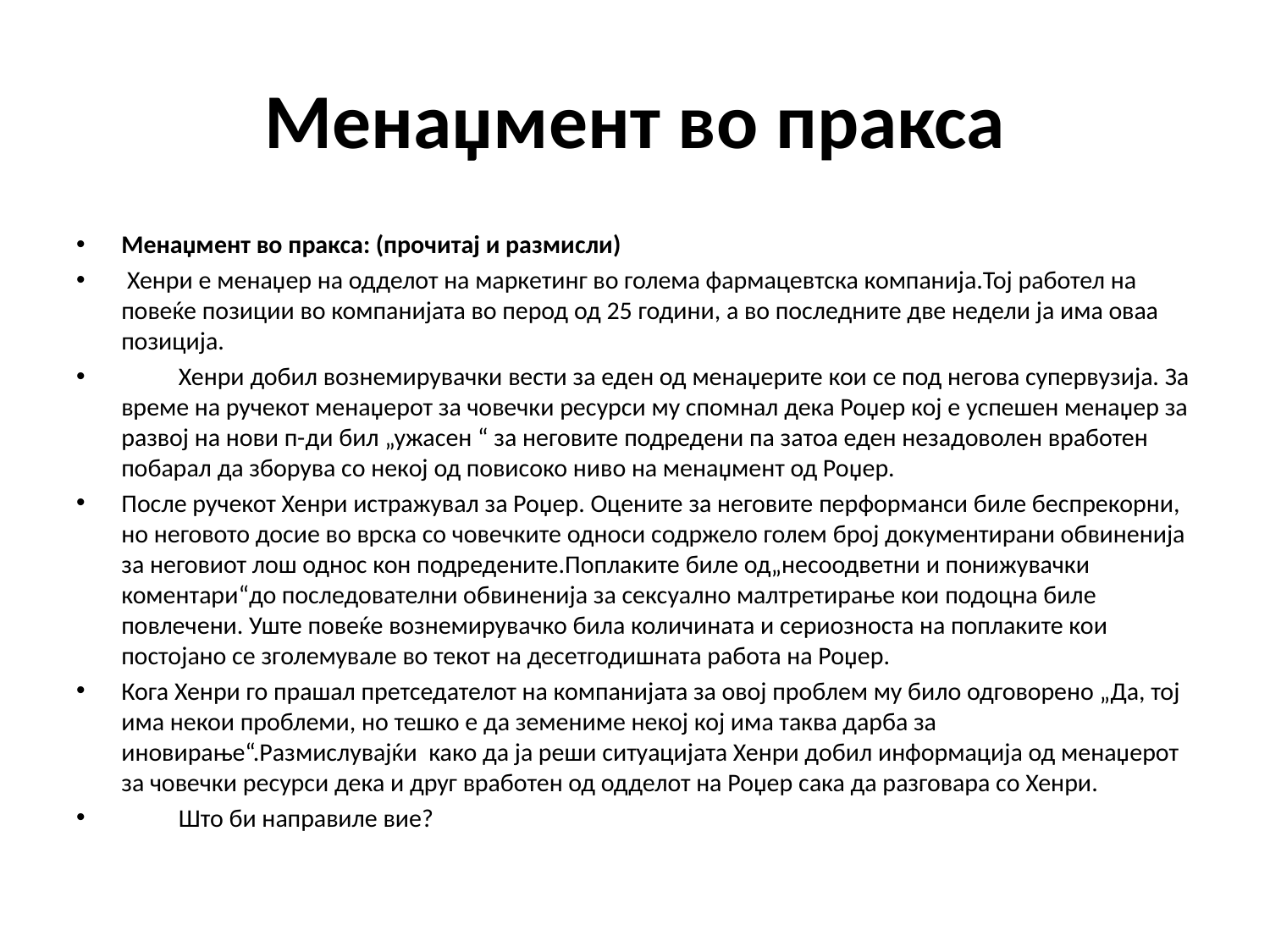

# Менаџмент во пракса
Менаџмент во пракса: (прочитај и размисли)
 Хенри е менаџер на одделот на маркетинг во голема фармацевтска компанија.Тој работел на повеќе позиции во компанијата во перод од 25 години, а во последните две недели ја има оваа позиција.
	Хенри добил вознемирувачки вести за еден од менаџерите кои се под негова супервузија. За време на ручекот менаџерот за човечки ресурси му спомнал дека Роџер кој е успешен менаџер за развој на нови п-ди бил „ужасен “ за неговите подредени па затоа еден незадоволен вработен побарал да зборува со некој од повисоко ниво на менаџмент од Роџер.
После ручекот Хенри истражувал за Роџер. Оцените за неговите перформанси биле беспрекорни, но неговото досие во врска со човечките односи содржело голем број документирани обвиненија за неговиот лош однос кон подредените.Поплаките биле од„несоодветни и понижувачки коментари“до последователни обвиненија за сексуално малтретирање кои подоцна биле повлечени. Уште повеќе вознемирувачко била количината и сериозноста на поплаките кои постојано се зголемувале во текот на десетгодишната работа на Роџер.
Кога Хенри го прашал претседателот на компанијата за овој проблем му било одговорено „Да, тој има некои проблеми, но тешко е да земениме некој кој има таква дарба за иновирање“.Размислувајќи  како да ја реши ситуацијата Хенри добил информација од менаџерот за човечки ресурси дека и друг вработен од одделот на Роџер сака да разговара со Хенри.
	Што би направиле вие?